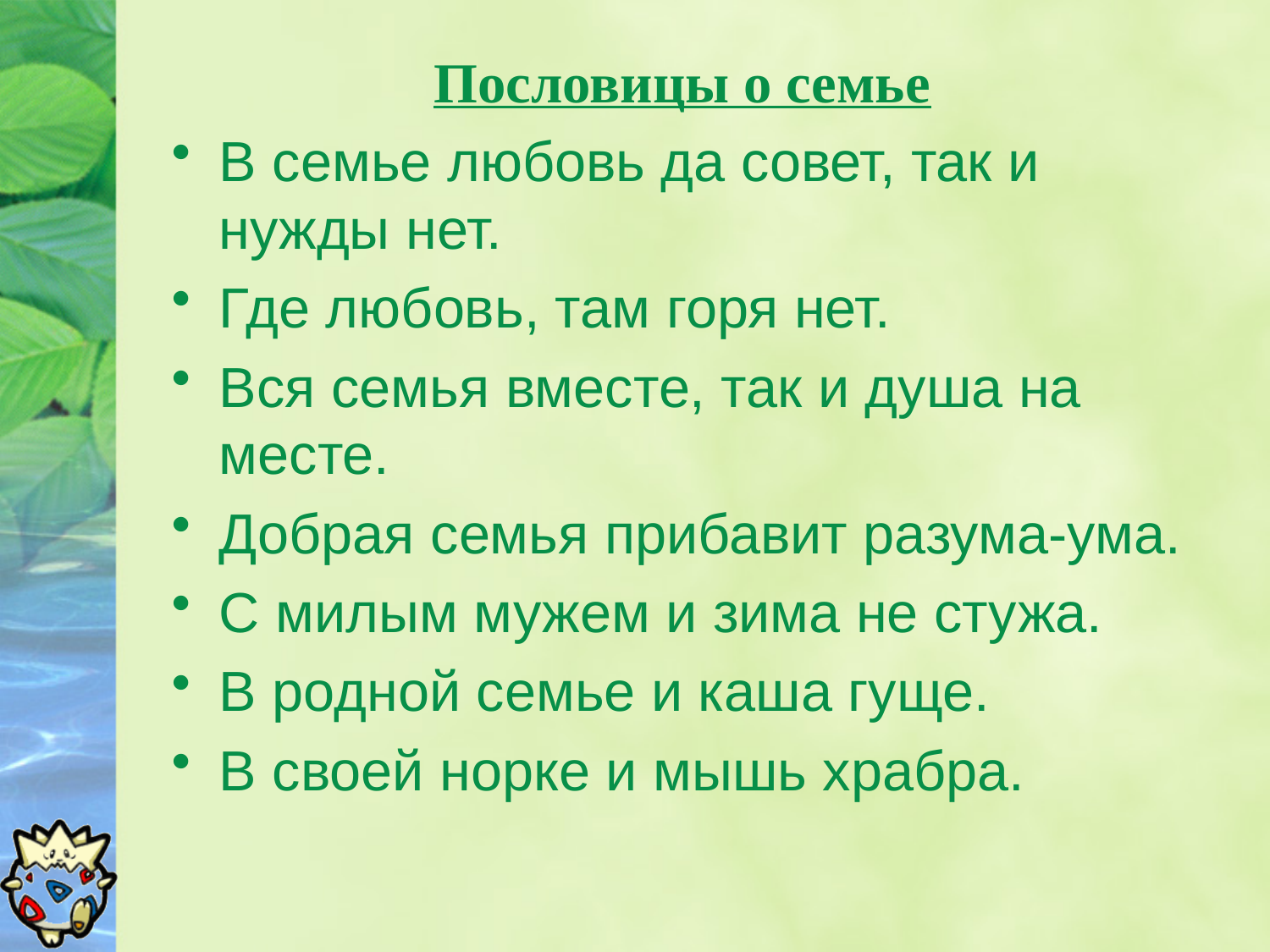

Пословицы о семье
В семье любовь да совет, так и нужды нет.
Где любовь, там горя нет.
Вся семья вместе, так и душа на месте.
Добрая семья прибавит разума-ума.
С милым мужем и зима не стужа.
В родной семье и каша гуще.
В своей норке и мышь храбра.